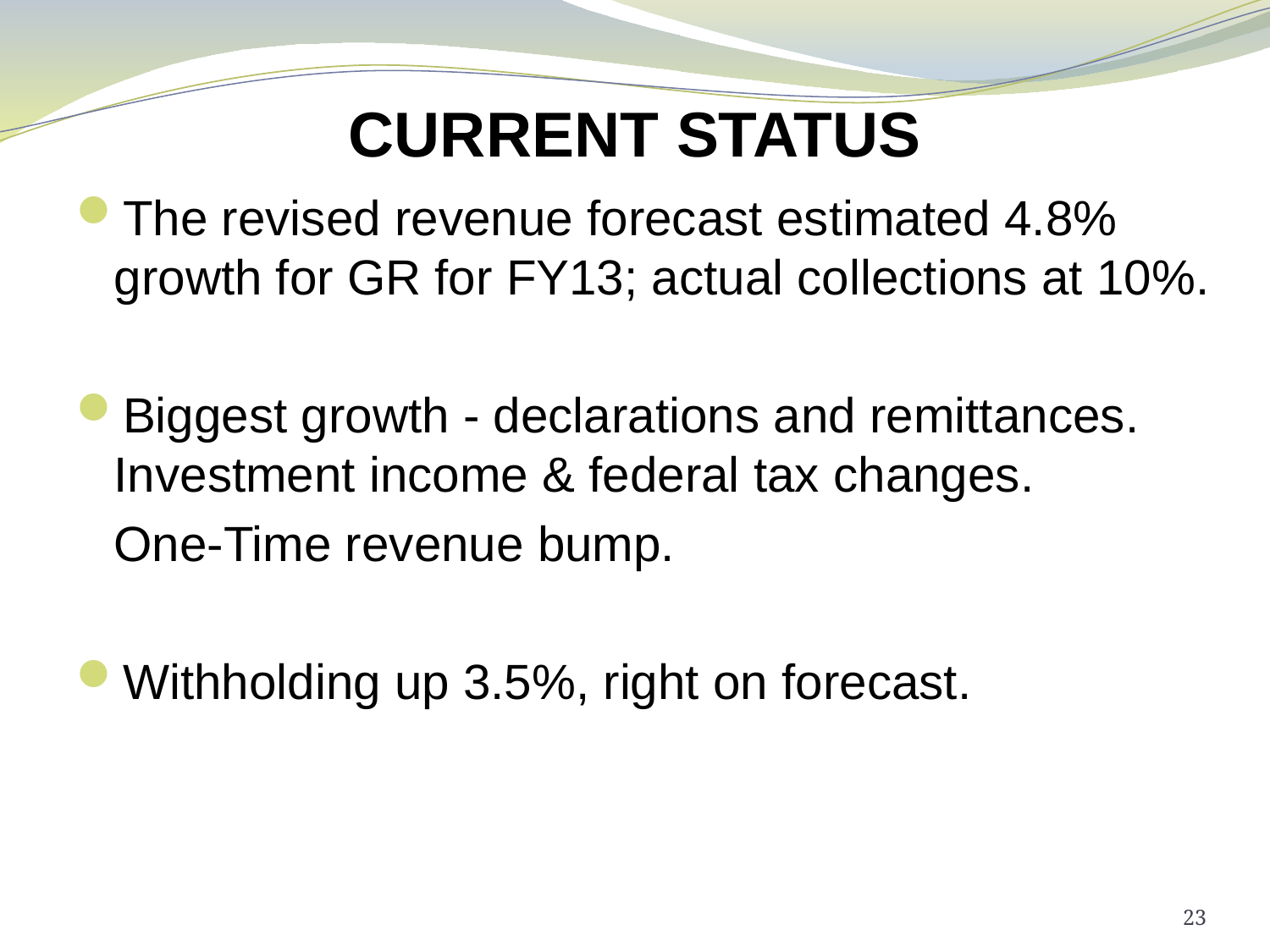

# CURRENT STATUS
The revised revenue forecast estimated 4.8% growth for GR for FY13; actual collections at 10%.

Biggest growth - declarations and remittances.  Investment income & federal tax changes.
	One-Time revenue bump.

Withholding up 3.5%, right on forecast.
23